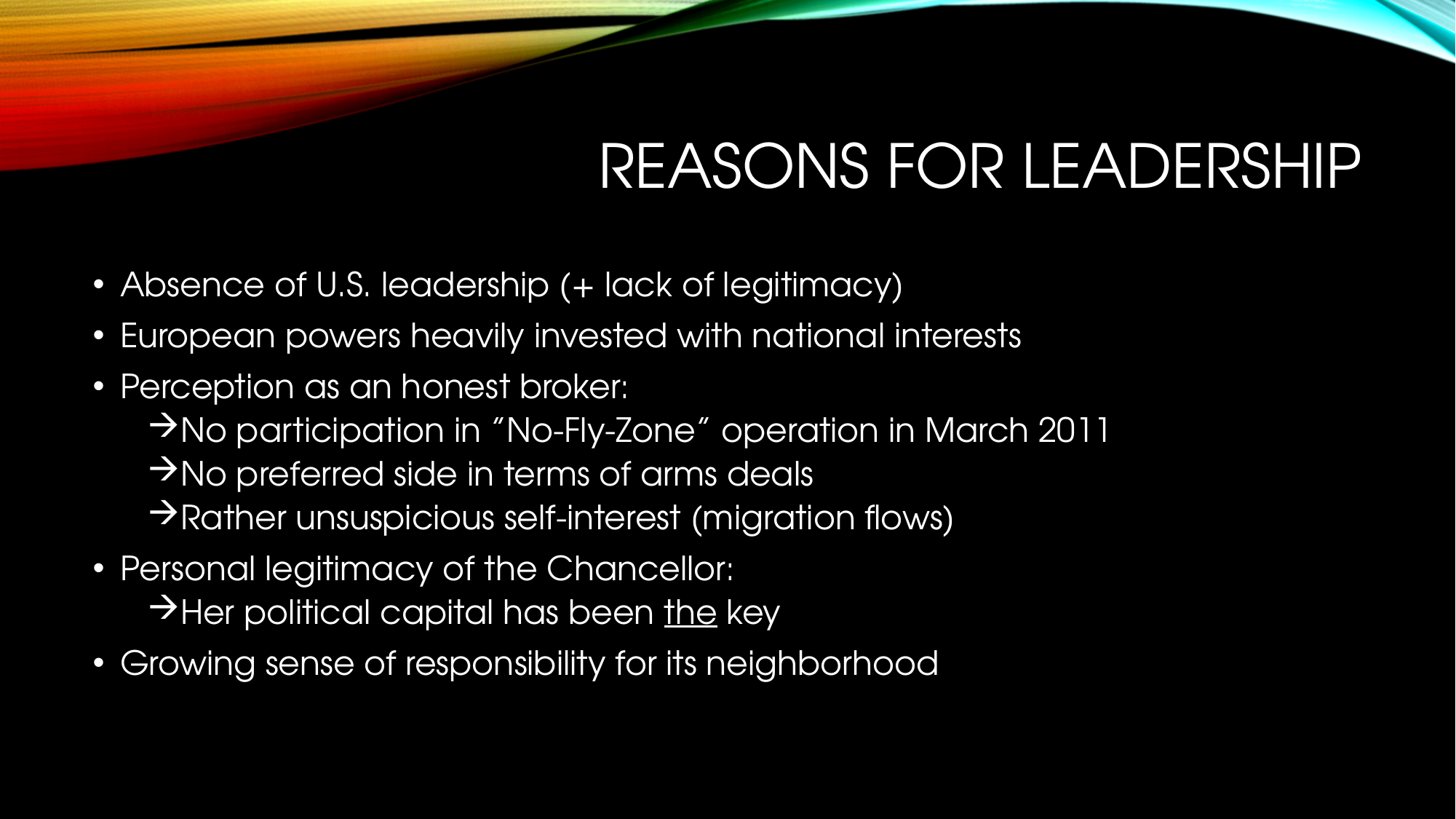

# Reasons for leadership
Absence of U.S. leadership (+ lack of legitimacy)
European powers heavily invested with national interests
Perception as an honest broker:
No participation in ”No-Fly-Zone” operation in March 2011
No preferred side in terms of arms deals
Rather unsuspicious self-interest (migration flows)
Personal legitimacy of the Chancellor:
Her political capital has been the key
Growing sense of responsibility for its neighborhood